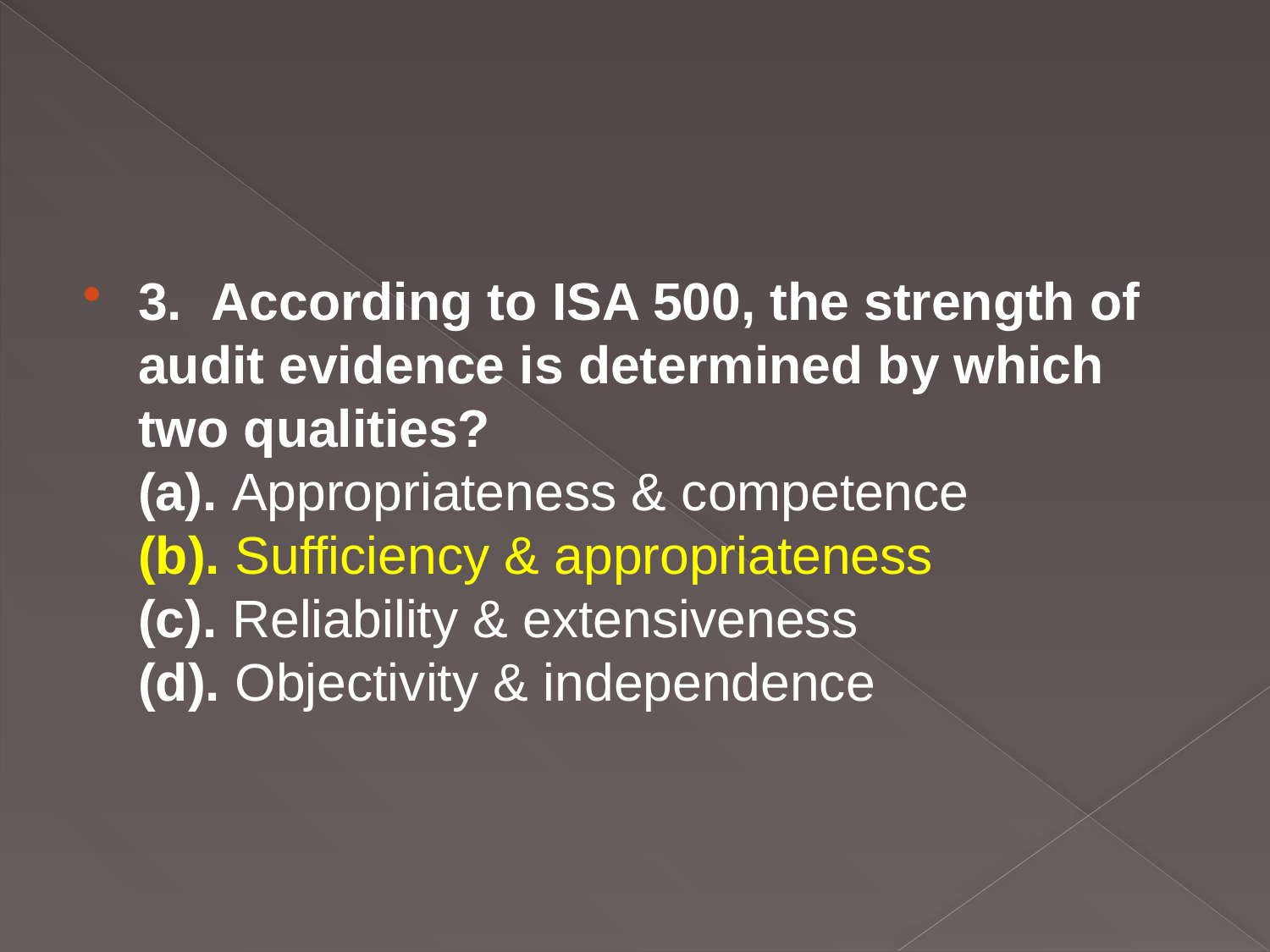

3.  According to ISA 500, the strength of audit evidence is determined by which two qualities?
(a). Appropriateness & competence
(b). Sufficiency & appropriateness
(c). Reliability & extensiveness
(d). Objectivity & independence